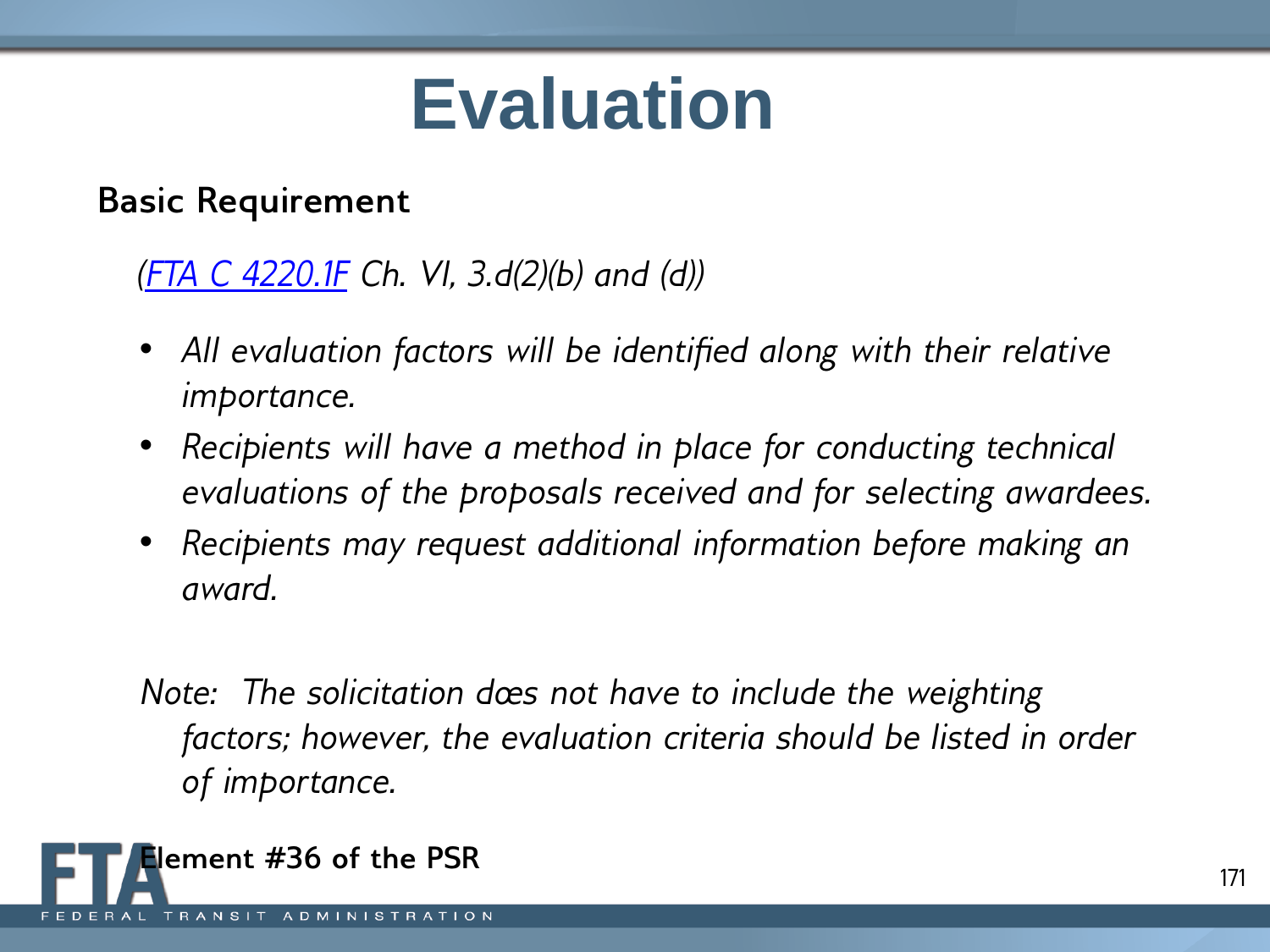

# Evaluation
Basic Requirement

(FTA C 4220.1F Ch. VI, 3.d(2)(b) and (d))

All evaluation factors will be identified along with their relative importance.
Recipients will have a method in place for conducting technical evaluations of the proposals received and for selecting awardees.
Recipients may request additional information before making an award.

Note:  The solicitation does not have to include the weighting factors; however, the evaluation criteria should be listed in order of importance.

				Element #36 of the PSR